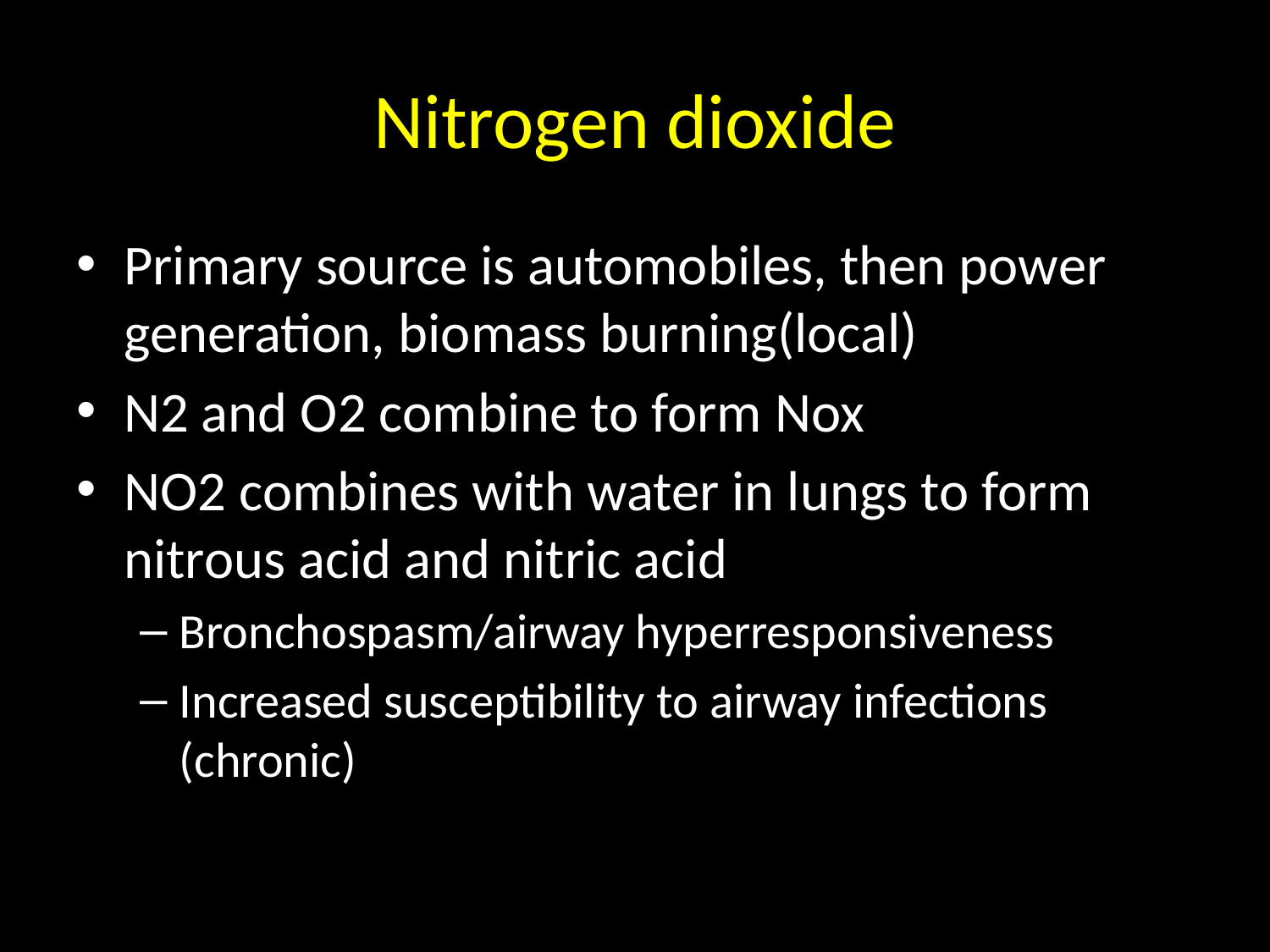

# Nitrogen dioxide
Primary source is automobiles, then power generation, biomass burning(local)
N2 and O2 combine to form Nox
NO2 combines with water in lungs to form nitrous acid and nitric acid
Bronchospasm/airway hyperresponsiveness
Increased susceptibility to airway infections (chronic)